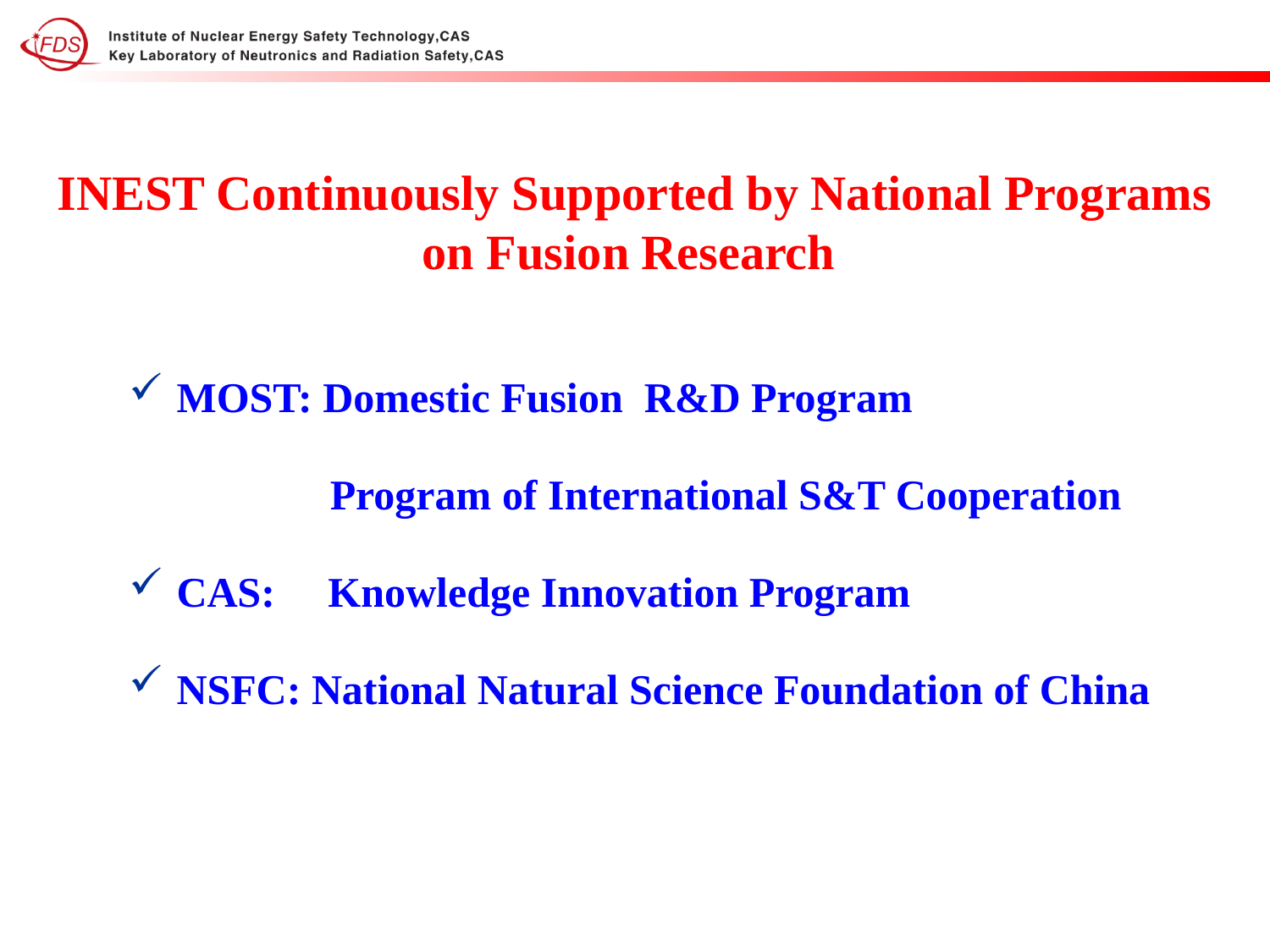

INEST Continuously Supported by National Programs
on Fusion Research
MOST: Domestic Fusion  R&D Program
                   Program of International S&T Cooperation
CAS:     Knowledge Innovation Program
NSFC: National Natural Science Foundation of China